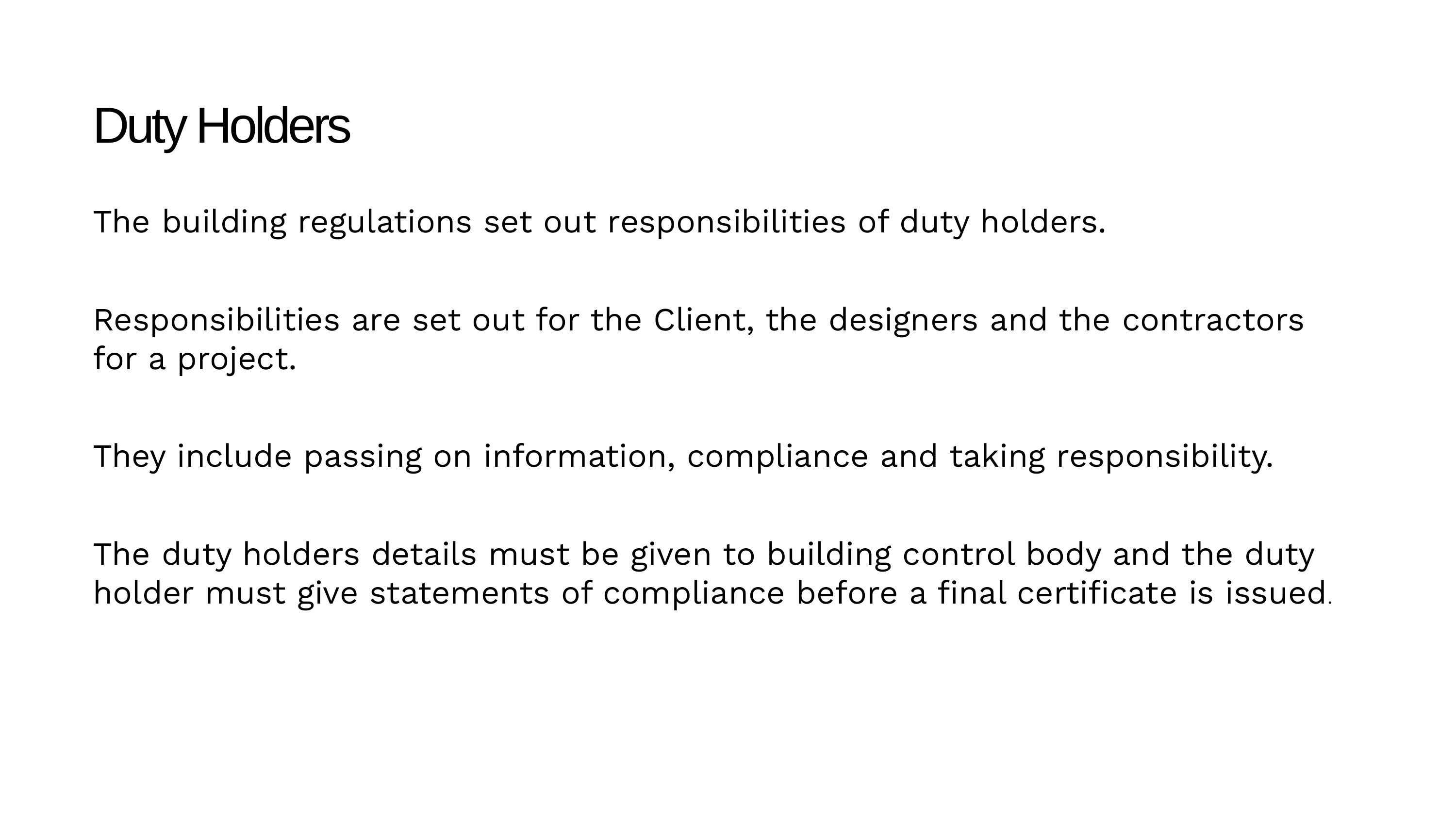

Duty Holders
The building regulations set out responsibilities of duty holders.

Responsibilities are set out for the Client, the designers and the contractors for a project.

They include passing on information, compliance and taking responsibility.

The duty holders details must be given to building control body and the duty holder must give statements of compliance before a final certificate is issued.